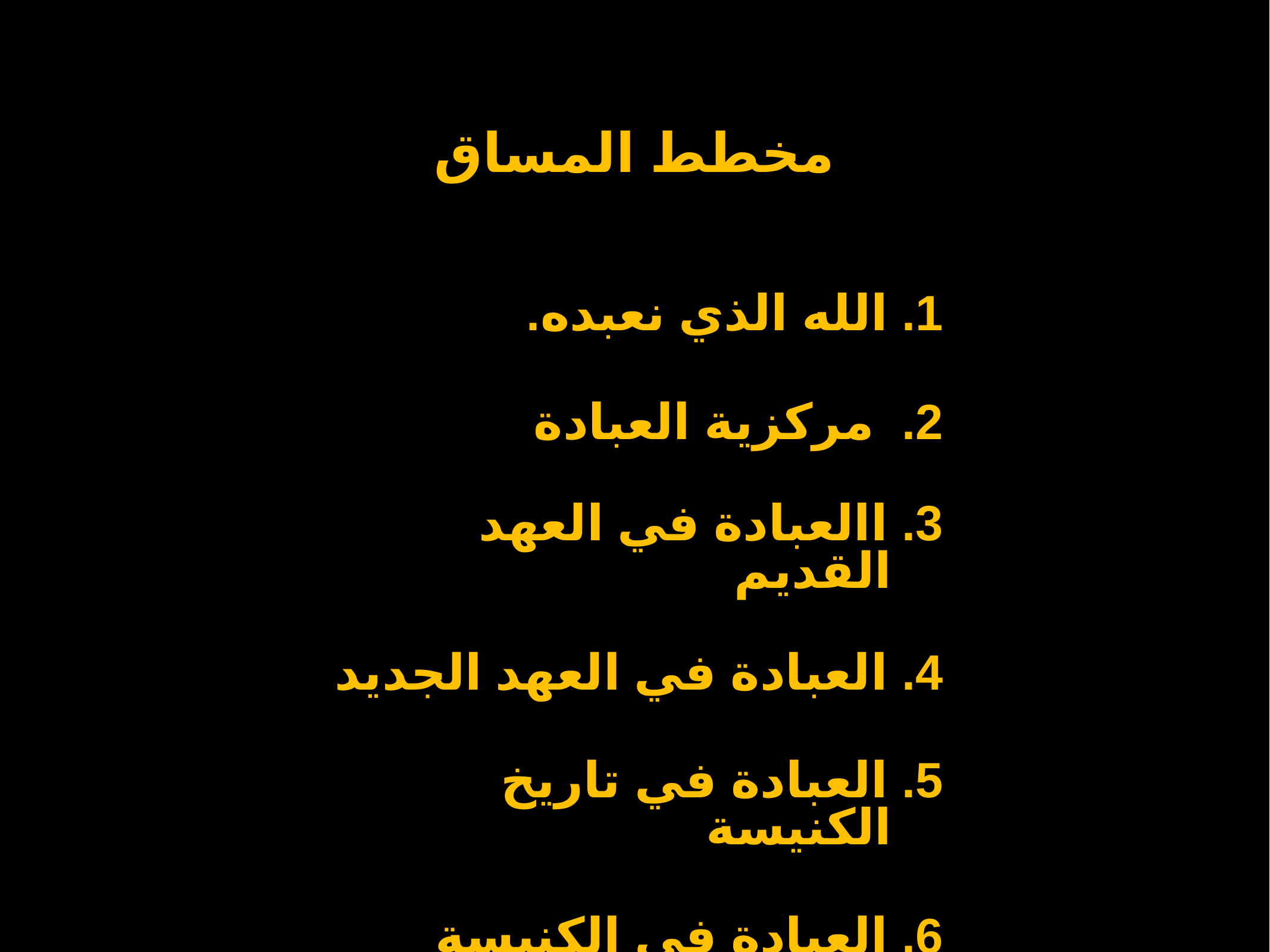

مخطط المساق

1. الله الذي نعبده.

2.  مركزية العبادة
3. االعبادة في العهد القديم
4. العبادة في العهد الجديد

5. العبادة في تاريخ الكنيسة

6. العبادة في الكنيسة